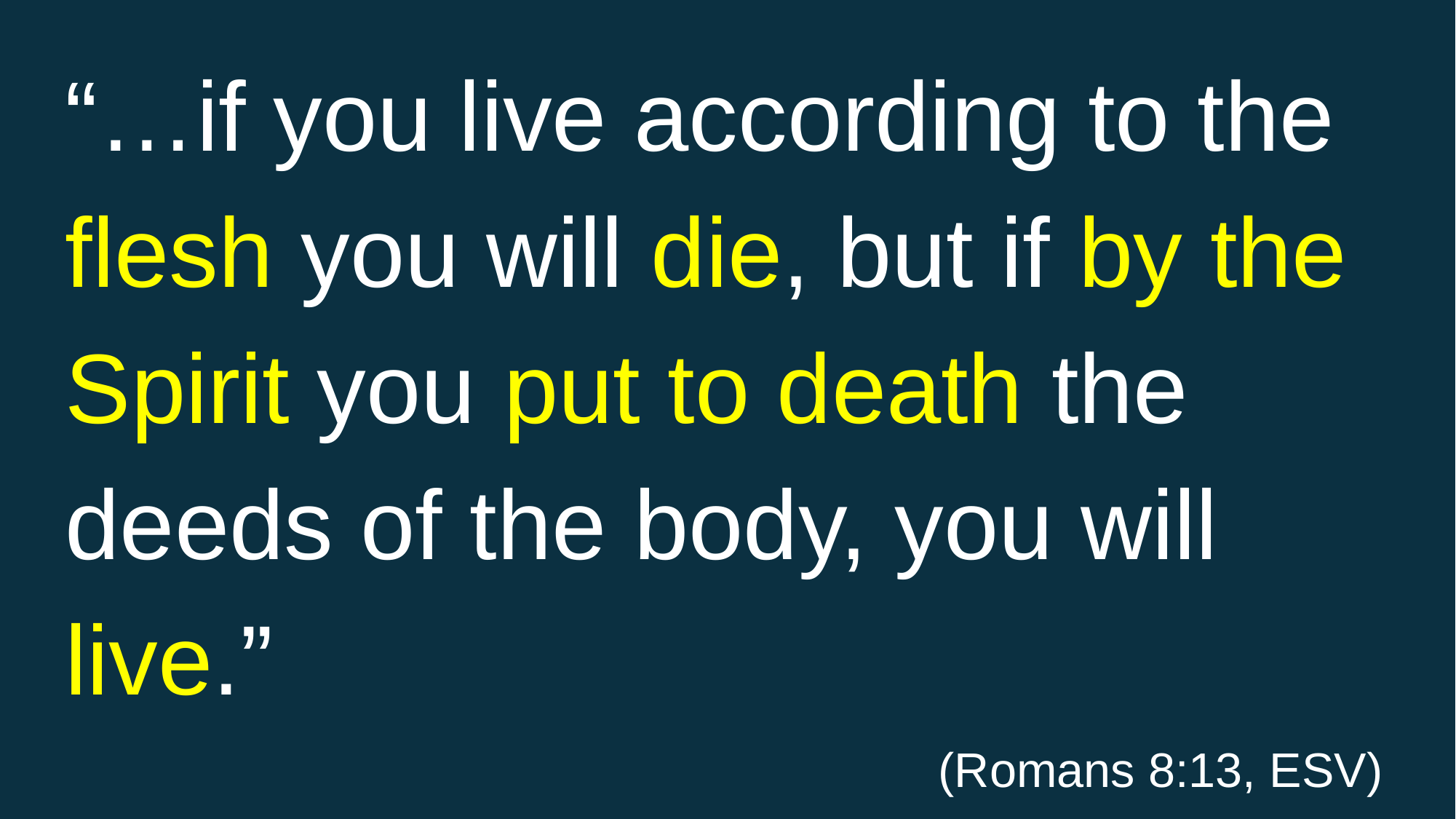

“…if you live according to the flesh you will die, but if by the Spirit you put to death the deeds of the body, you will live.”
(Romans 8:13, ESV)